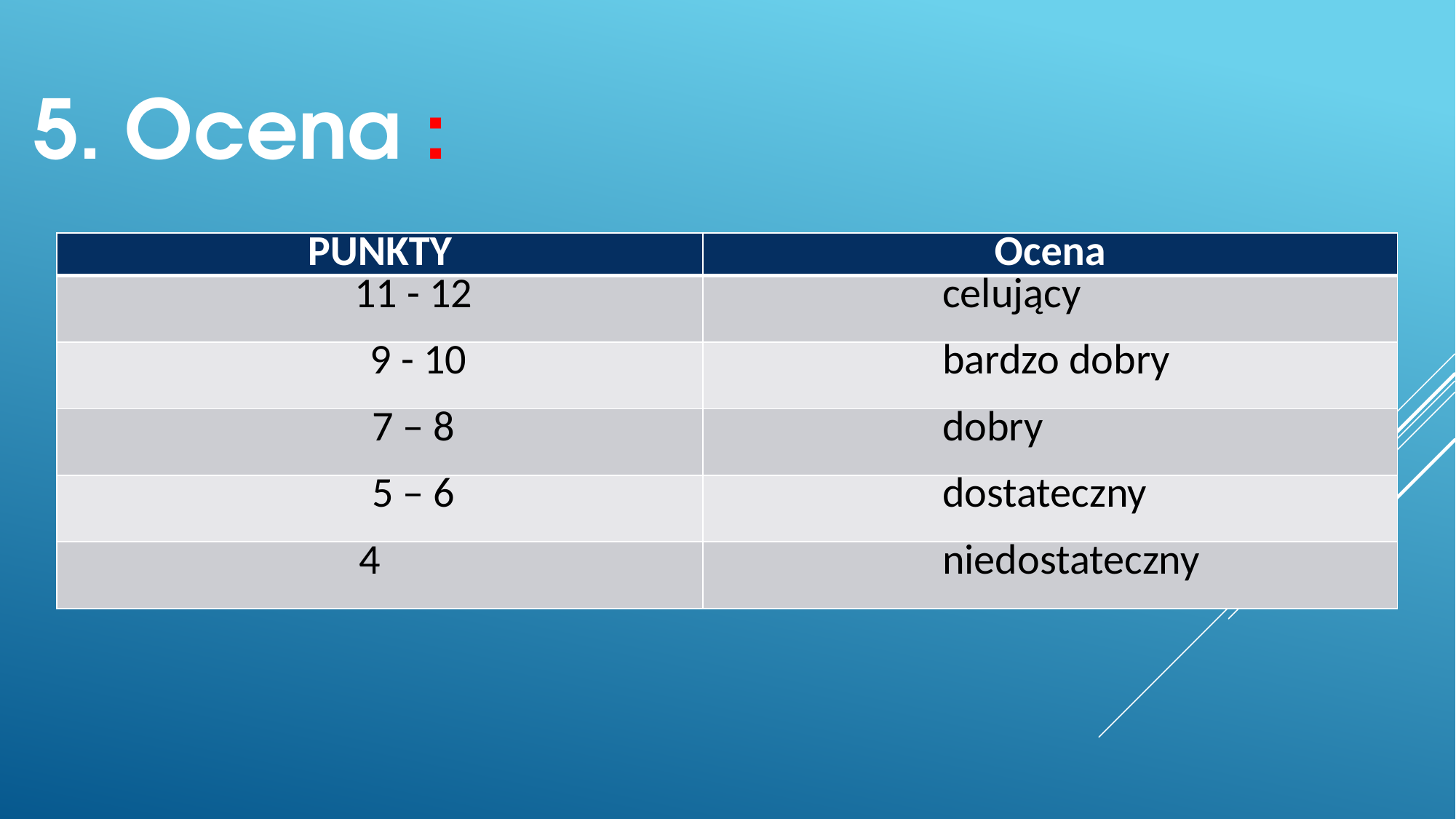

5. Ocena :
| PUNKTY | Ocena |
| --- | --- |
| 11 - 12 | celujący |
| 9 - 10 | bardzo dobry |
| 7 – 8 | dobry |
| 5 – 6 | dostateczny |
| 4 | niedostateczny |